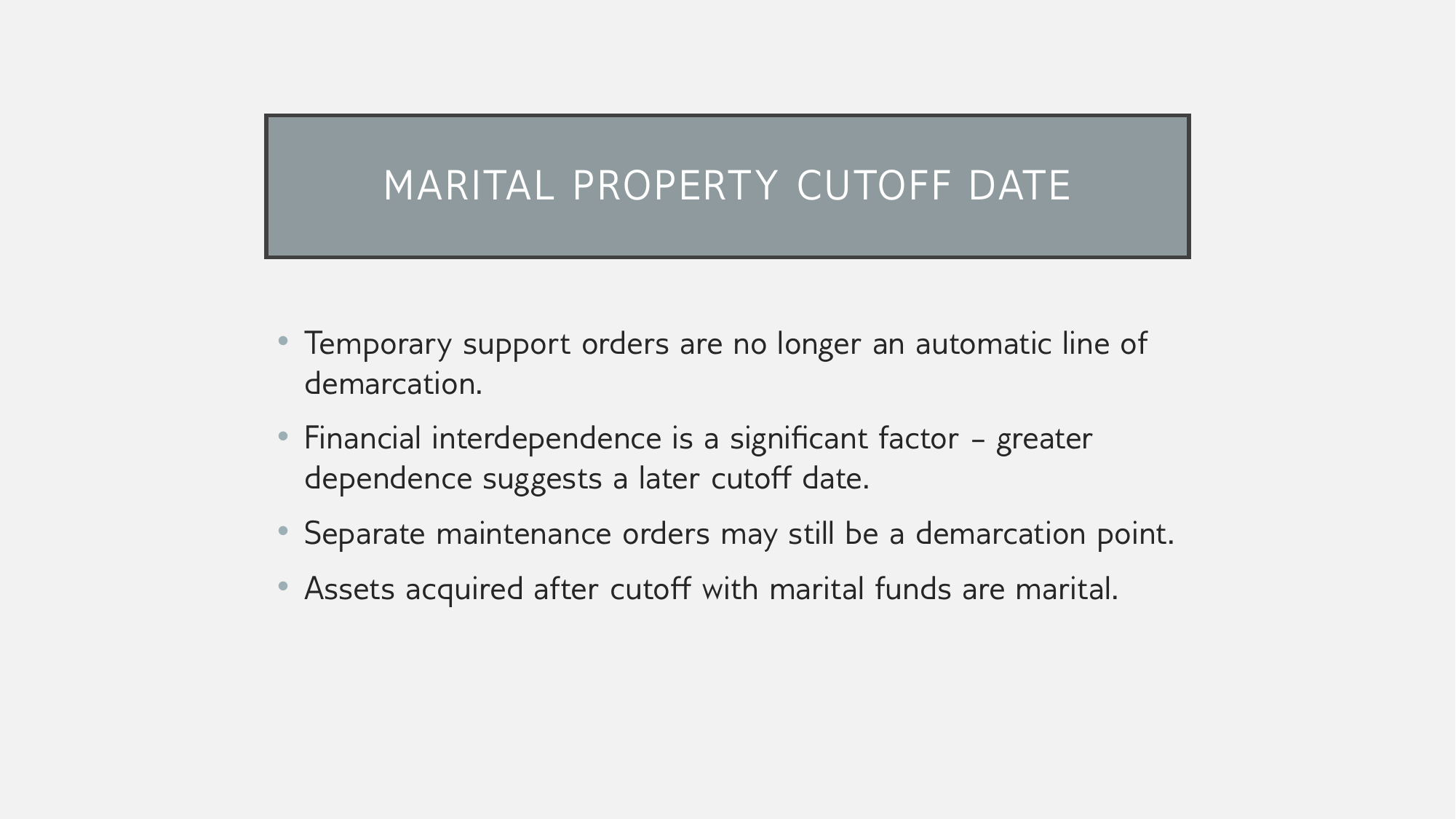

# MARITAL PROPERTY CUTOFF DATE
Temporary support orders are no longer an automatic line of demarcation.
Financial interdependence is a significant factor – greater dependence suggests a later cutoff date.
Separate maintenance orders may still be a demarcation point.
Assets acquired after cutoff with marital funds are marital.